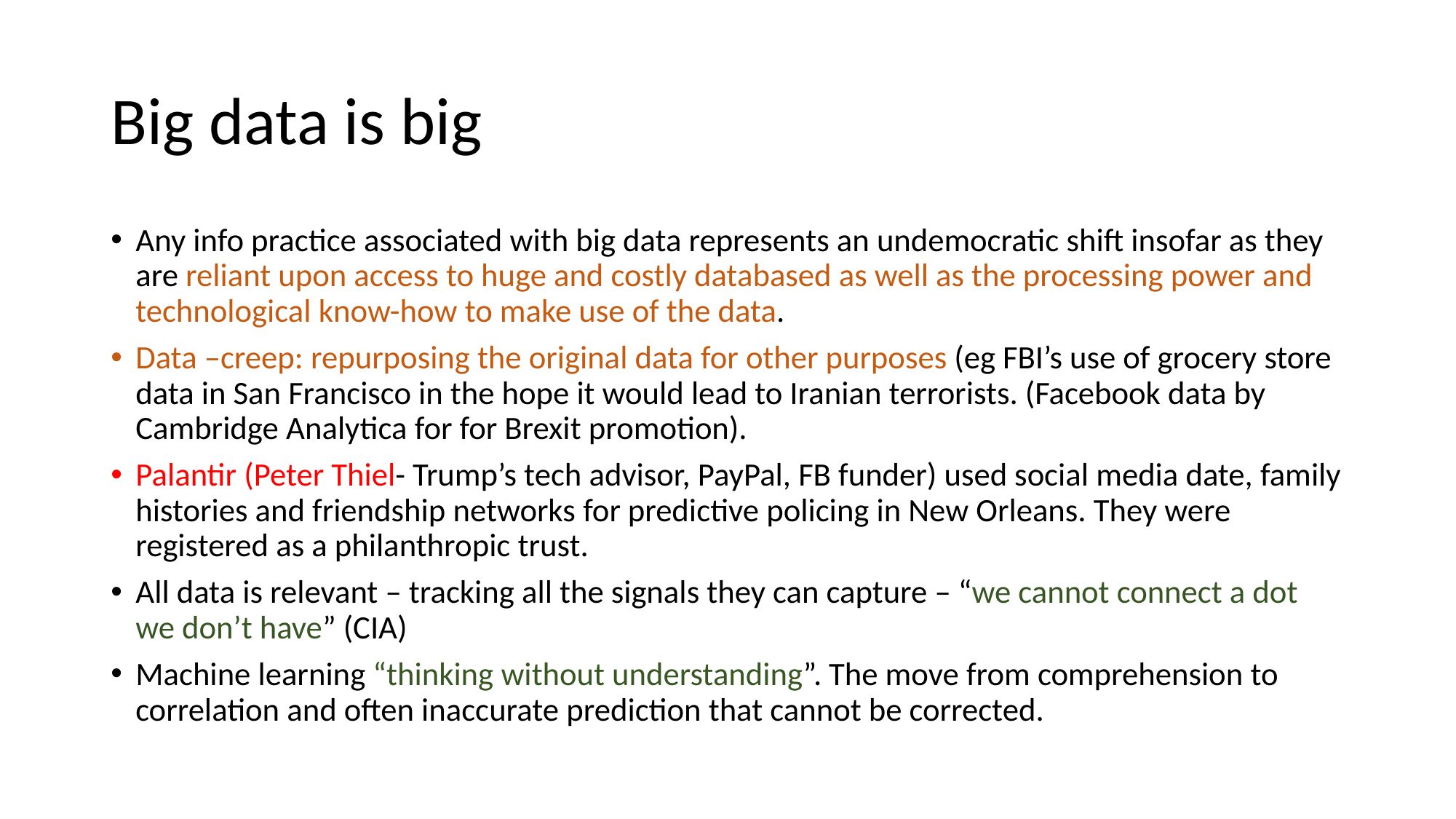

# Big data is big
Any info practice associated with big data represents an undemocratic shift insofar as they are reliant upon access to huge and costly databased as well as the processing power and technological know-how to make use of the data.
Data –creep: repurposing the original data for other purposes (eg FBI’s use of grocery store data in San Francisco in the hope it would lead to Iranian terrorists. (Facebook data by Cambridge Analytica for for Brexit promotion).
Palantir (Peter Thiel- Trump’s tech advisor, PayPal, FB funder) used social media date, family histories and friendship networks for predictive policing in New Orleans. They were registered as a philanthropic trust.
All data is relevant – tracking all the signals they can capture – “we cannot connect a dot we don’t have” (CIA)
Machine learning “thinking without understanding”. The move from comprehension to correlation and often inaccurate prediction that cannot be corrected.